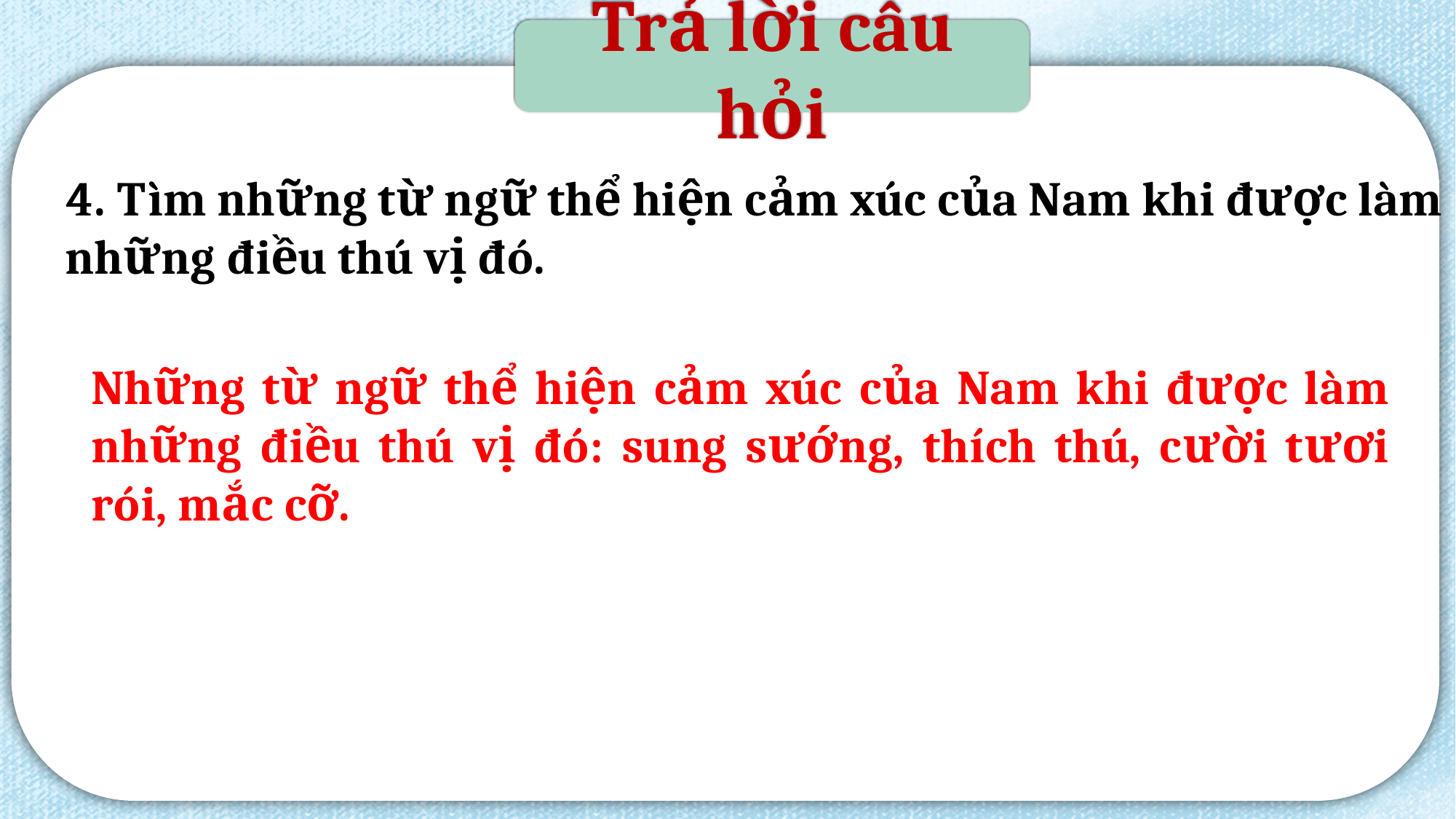

Trả lời câu hỏi

4. Tìm những từ ngữ thể hiện cảm xúc của Nam khi được làm những điều thú vị đó.
Những từ ngữ thể hiện cảm xúc của Nam khi được làm những điều thú vị đó: sung sướng, thích thú, cười tươi rói, mắc cỡ.